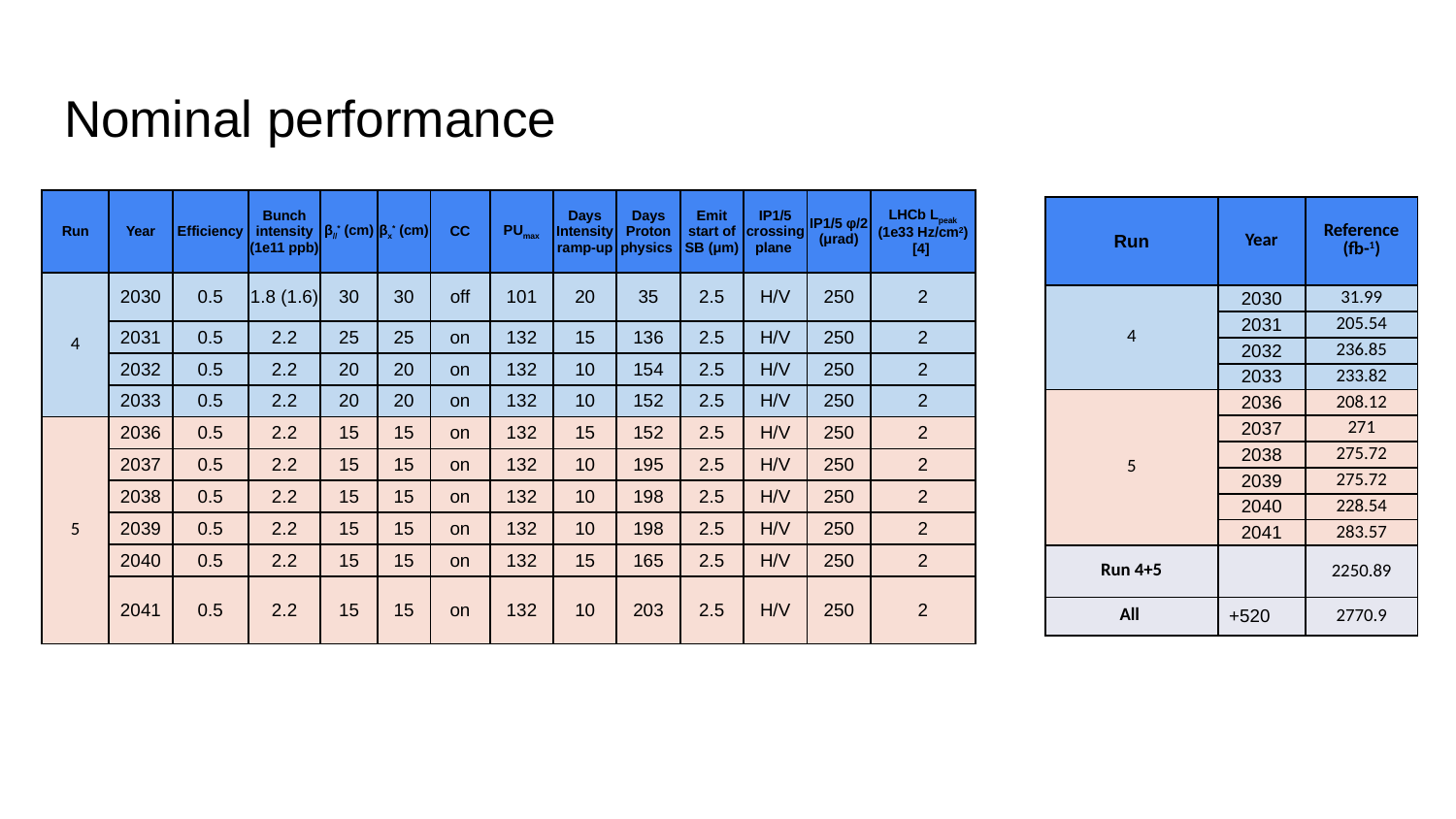

# Nominal performance
| Run | Year | Efficiency | Bunch intensity (1e11 ppb) | β//\* (cm) | βx\* (cm) | CC | PUmax | Days Intensity ramp-up | Days Proton physics | Emit start of SB (μm) | IP1/5 crossing plane | IP1/5 φ/2 (μrad) | LHCb Lpeak (1e33 Hz/cm2) [4] |
| --- | --- | --- | --- | --- | --- | --- | --- | --- | --- | --- | --- | --- | --- |
| 4 | 2030 | 0.5 | 1.8 (1.6) | 30 | 30 | off | 101 | 20 | 35 | 2.5 | H/V | 250 | 2 |
|  | 2031 | 0.5 | 2.2 | 25 | 25 | on | 132 | 15 | 136 | 2.5 | H/V | 250 | 2 |
|  | 2032 | 0.5 | 2.2 | 20 | 20 | on | 132 | 10 | 154 | 2.5 | H/V | 250 | 2 |
|  | 2033 | 0.5 | 2.2 | 20 | 20 | on | 132 | 10 | 152 | 2.5 | H/V | 250 | 2 |
| 5 | 2036 | 0.5 | 2.2 | 15 | 15 | on | 132 | 15 | 152 | 2.5 | H/V | 250 | 2 |
|  | 2037 | 0.5 | 2.2 | 15 | 15 | on | 132 | 10 | 195 | 2.5 | H/V | 250 | 2 |
|  | 2038 | 0.5 | 2.2 | 15 | 15 | on | 132 | 10 | 198 | 2.5 | H/V | 250 | 2 |
|  | 2039 | 0.5 | 2.2 | 15 | 15 | on | 132 | 10 | 198 | 2.5 | H/V | 250 | 2 |
|  | 2040 | 0.5 | 2.2 | 15 | 15 | on | 132 | 15 | 165 | 2.5 | H/V | 250 | 2 |
|  | 2041 | 0.5 | 2.2 | 15 | 15 | on | 132 | 10 | 203 | 2.5 | H/V | 250 | 2 |
| Run | Year | Reference (fb-1) |
| --- | --- | --- |
| 4 | 2030 | 31.99 |
|  | 2031 | 205.54 |
|  | 2032 | 236.85 |
|  | 2033 | 233.82 |
| 5 | 2036 | 208.12 |
|  | 2037 | 271 |
|  | 2038 | 275.72 |
|  | 2039 | 275.72 |
|  | 2040 | 228.54 |
|  | 2041 | 283.57 |
| Run 4+5 |  | 2250.89 |
| All | +520 | 2770.9 |